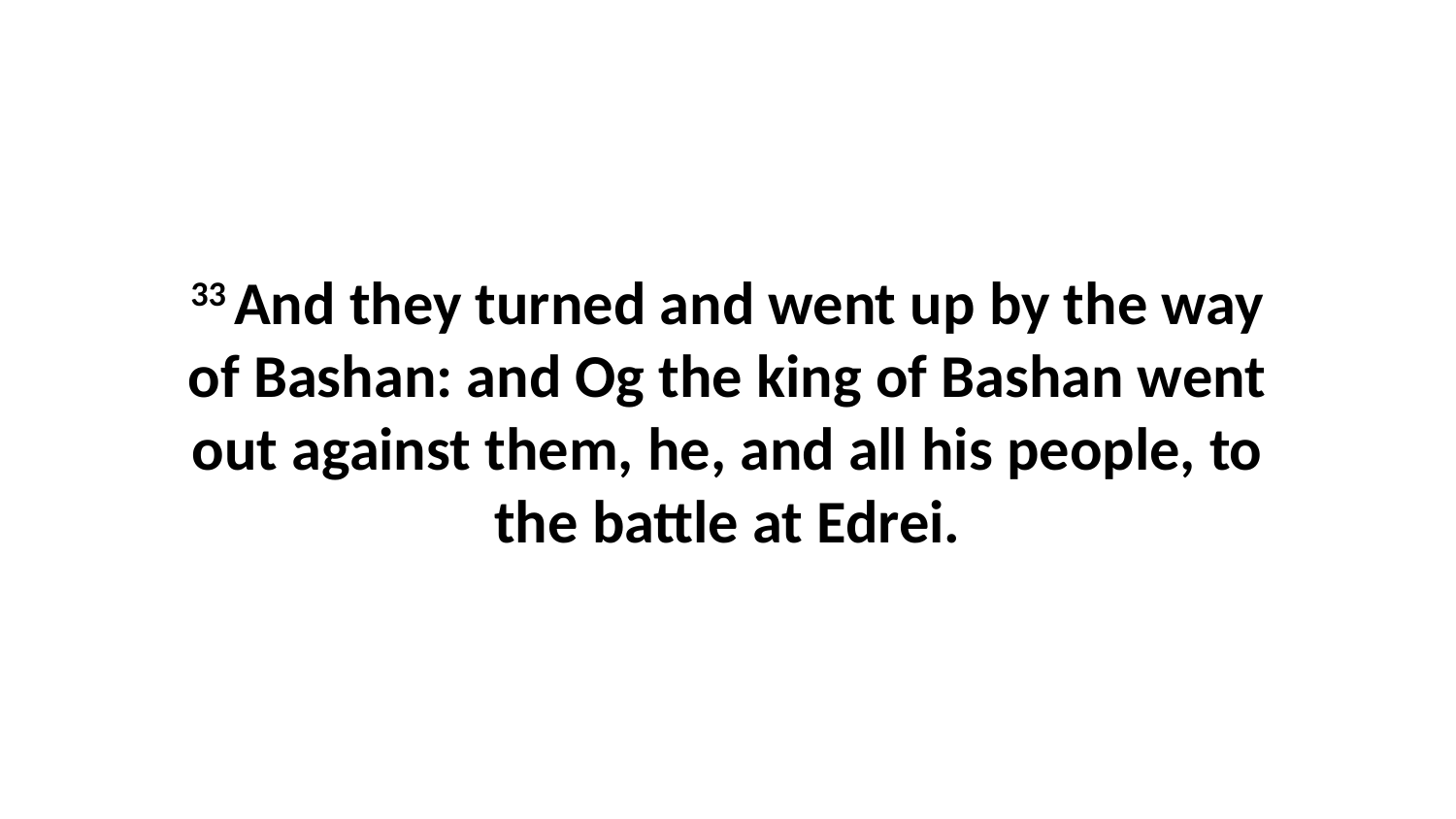

33 And they turned and went up by the way of Bashan: and Og the king of Bashan went out against them, he, and all his people, to the battle at Edrei.